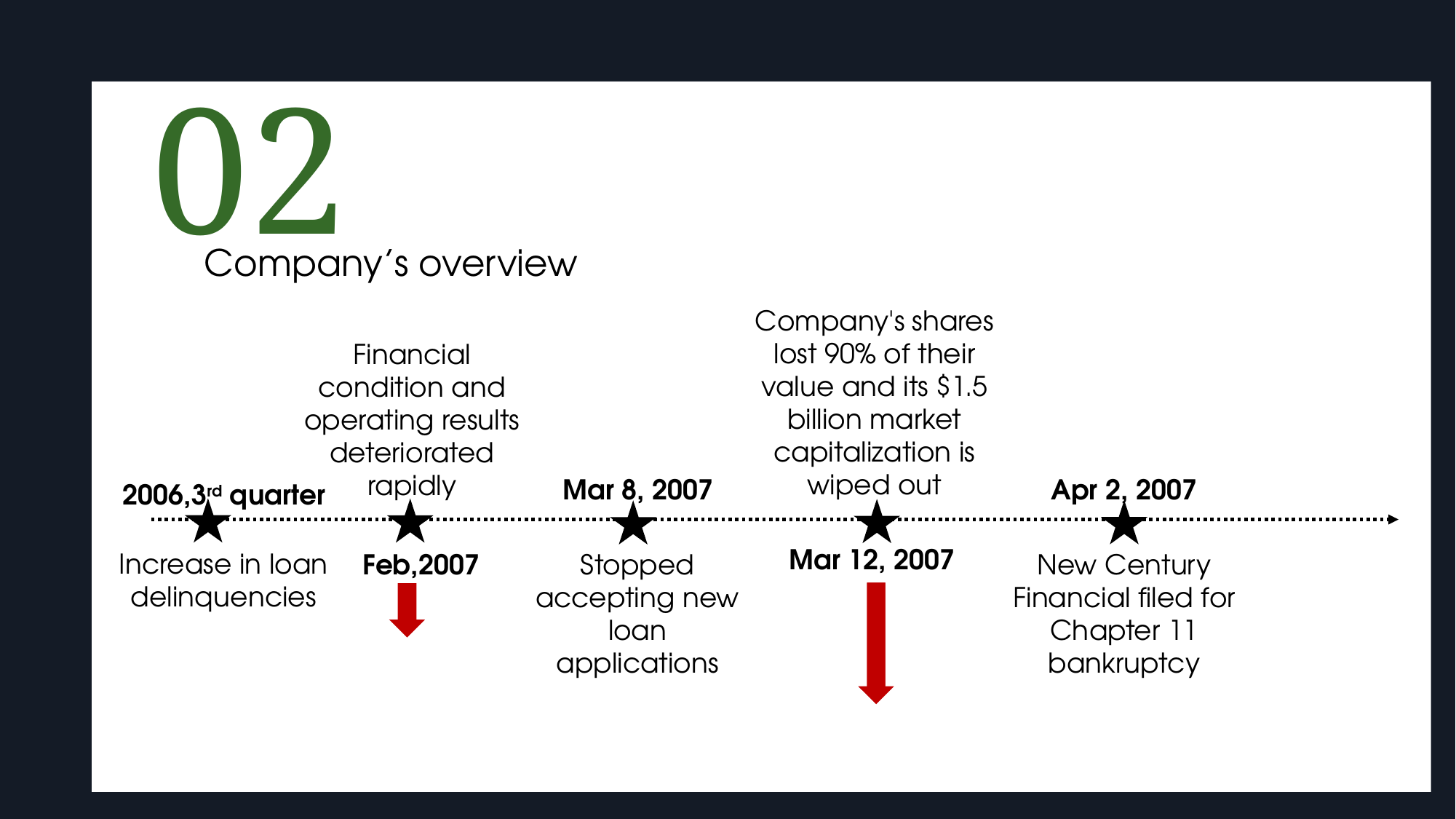

02

Company’s overview
Company's shares lost 90% of their value and its $1.5 billion market capitalization is wiped out
Financial condition and operating results deteriorated rapidly
Mar 8, 2007
Apr 2, 2007
2006,3rd quarter

Mar 12, 2007
Increase in loan delinquencies
Stopped accepting new loan applications
Feb,2007
New Century Financial filed for Chapter 11 bankruptcy